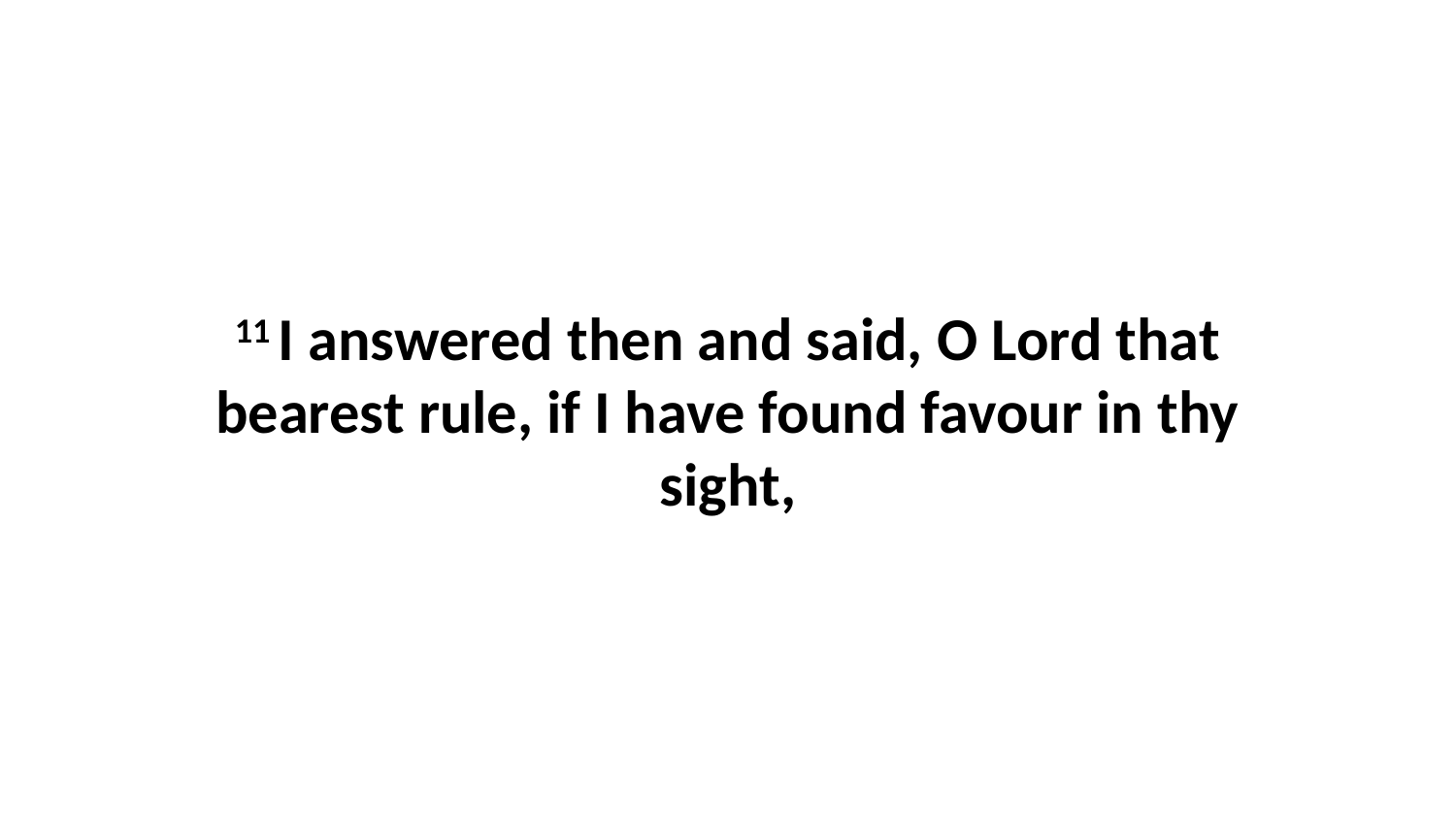

11 I answered then and said, O Lord that bearest rule, if I have found favour in thy sight,